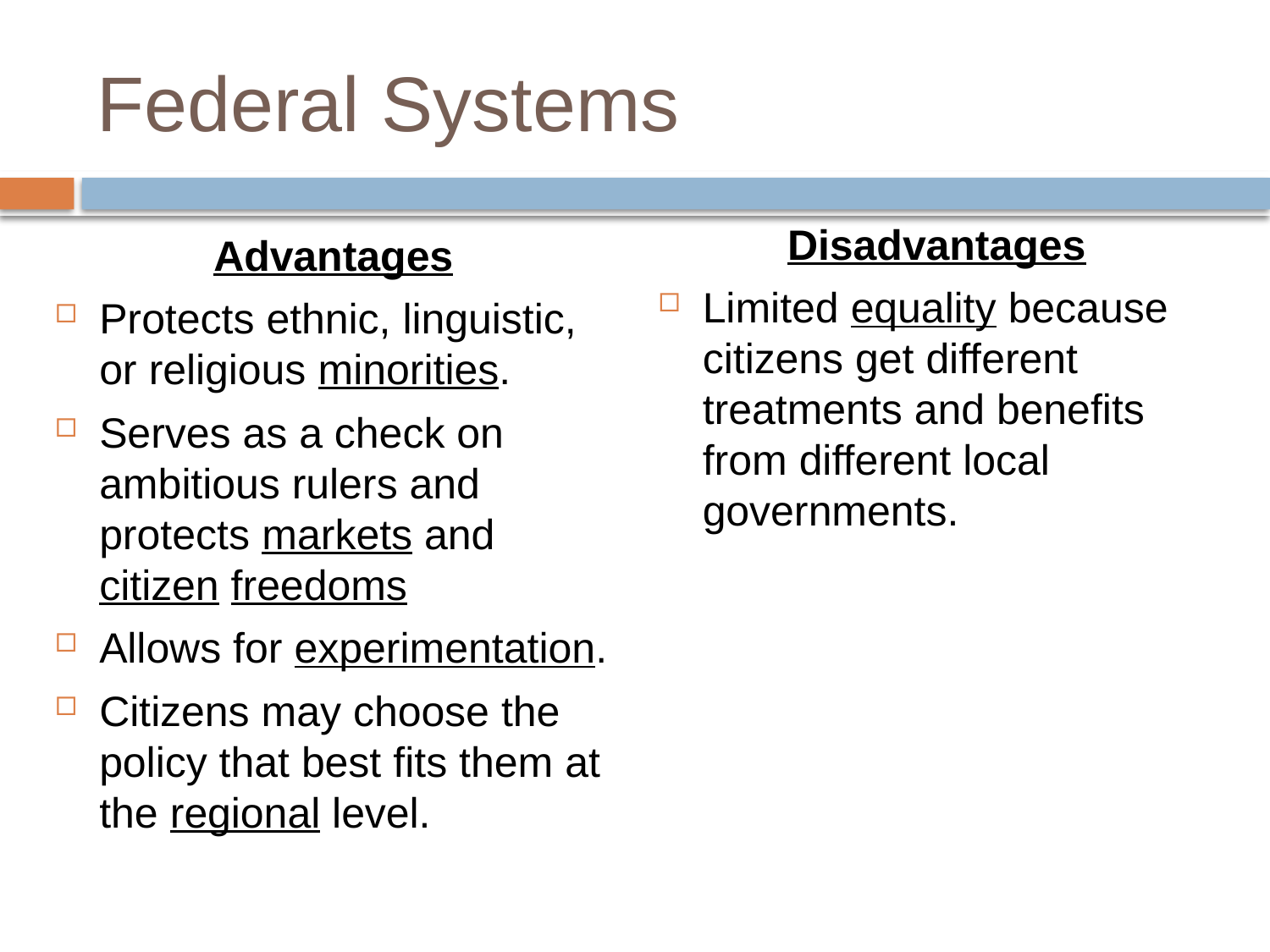

# Federal Systems
Disadvantages
Limited equality because citizens get different treatments and benefits from different local governments.
Advantages
Protects ethnic, linguistic, or religious minorities.
Serves as a check on ambitious rulers and protects markets and citizen freedoms
Allows for experimentation.
Citizens may choose the policy that best fits them at the regional level.